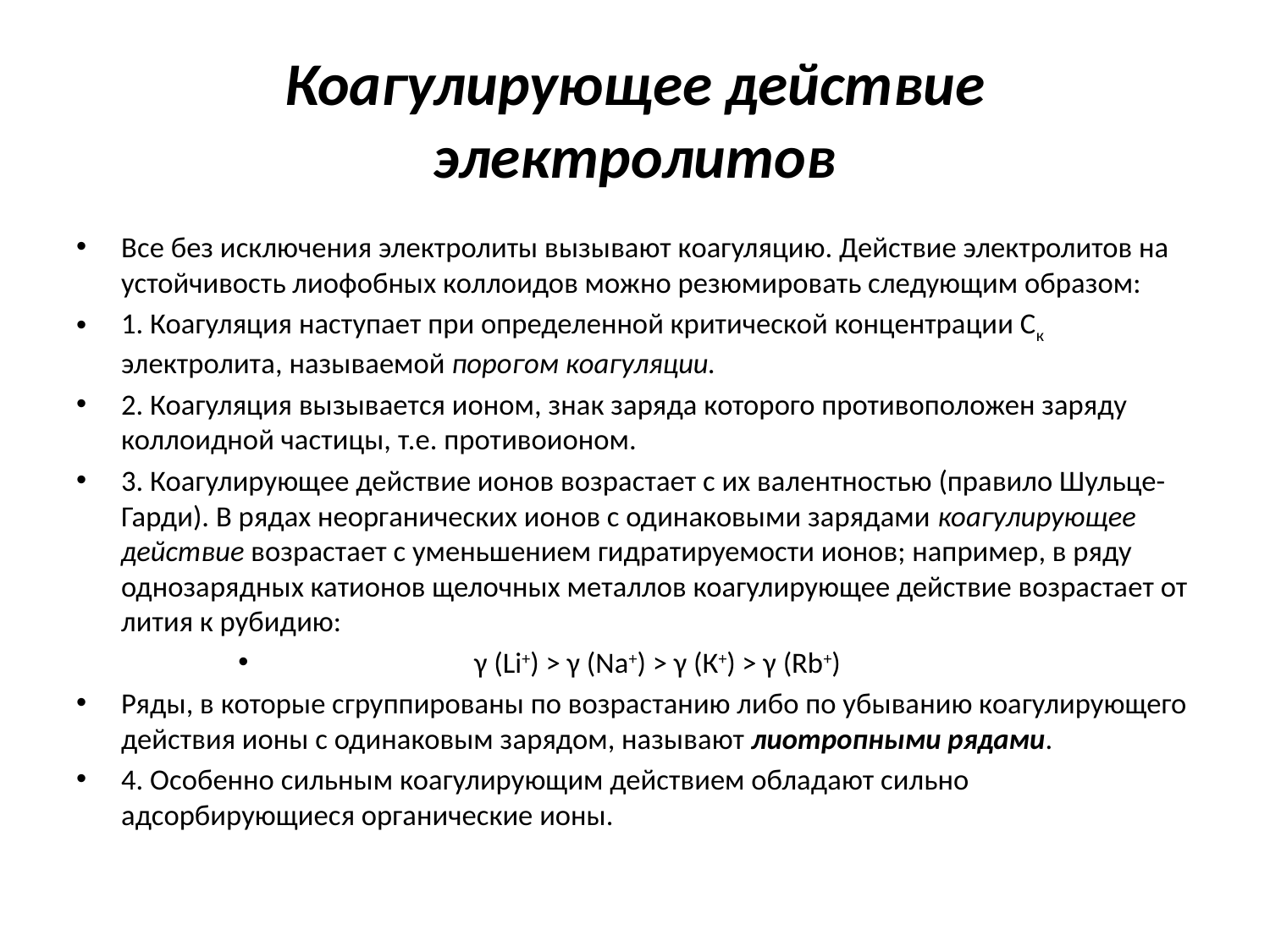

# Коагулирующее действие электролитов
Все без исключения электролиты вызывают коагуляцию. Действие электролитов на устойчивость лиофобных коллоидов можно резюмировать следующим образом:
1. Коагуляция наступает при определенной критической концентрации Ск электролита, называемой порогом коагуляции.
2. Коагуляция вызывается ионом, знак заряда которого противоположен заряду коллоидной частицы, т.е. противоионом.
3. Коагулирующее действие ионов возрастает с их валентностью (правило Шульце-Гарди). В рядах неорганических ионов с одинаковыми зарядами коагулирующее действие возрастает с уменьшением гидратируемости ионов; например, в ряду однозарядных катионов щелочных металлов коагулирующее действие возрастает от лития к рубидию:
γ (Li+) > γ (Na+) > γ (К+) > γ (Rb+)
Ряды, в которые сгруппированы по возрастанию либо по убыванию коагулирующего действия ионы с одинаковым зарядом, называют лиотропными рядами.
4. Особенно сильным коагулирующим действием обладают сильно адсорбирующиеся органические ионы.